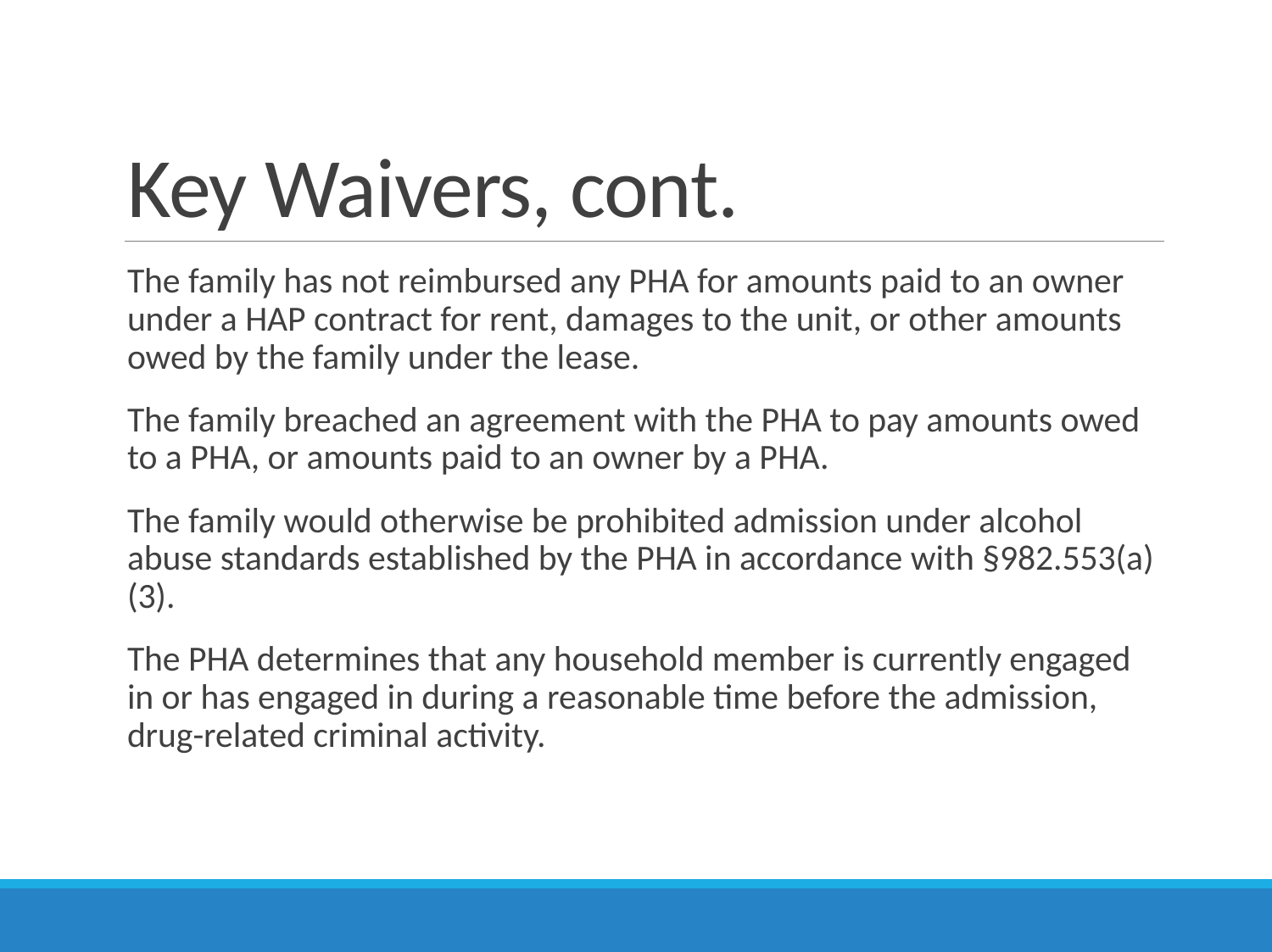

# Key Waivers, cont.
The family has not reimbursed any PHA for amounts paid to an owner under a HAP contract for rent, damages to the unit, or other amounts owed by the family under the lease.
The family breached an agreement with the PHA to pay amounts owed to a PHA, or amounts paid to an owner by a PHA.
The family would otherwise be prohibited admission under alcohol abuse standards established by the PHA in accordance with §982.553(a)(3).
The PHA determines that any household member is currently engaged in or has engaged in during a reasonable time before the admission, drug-related criminal activity.